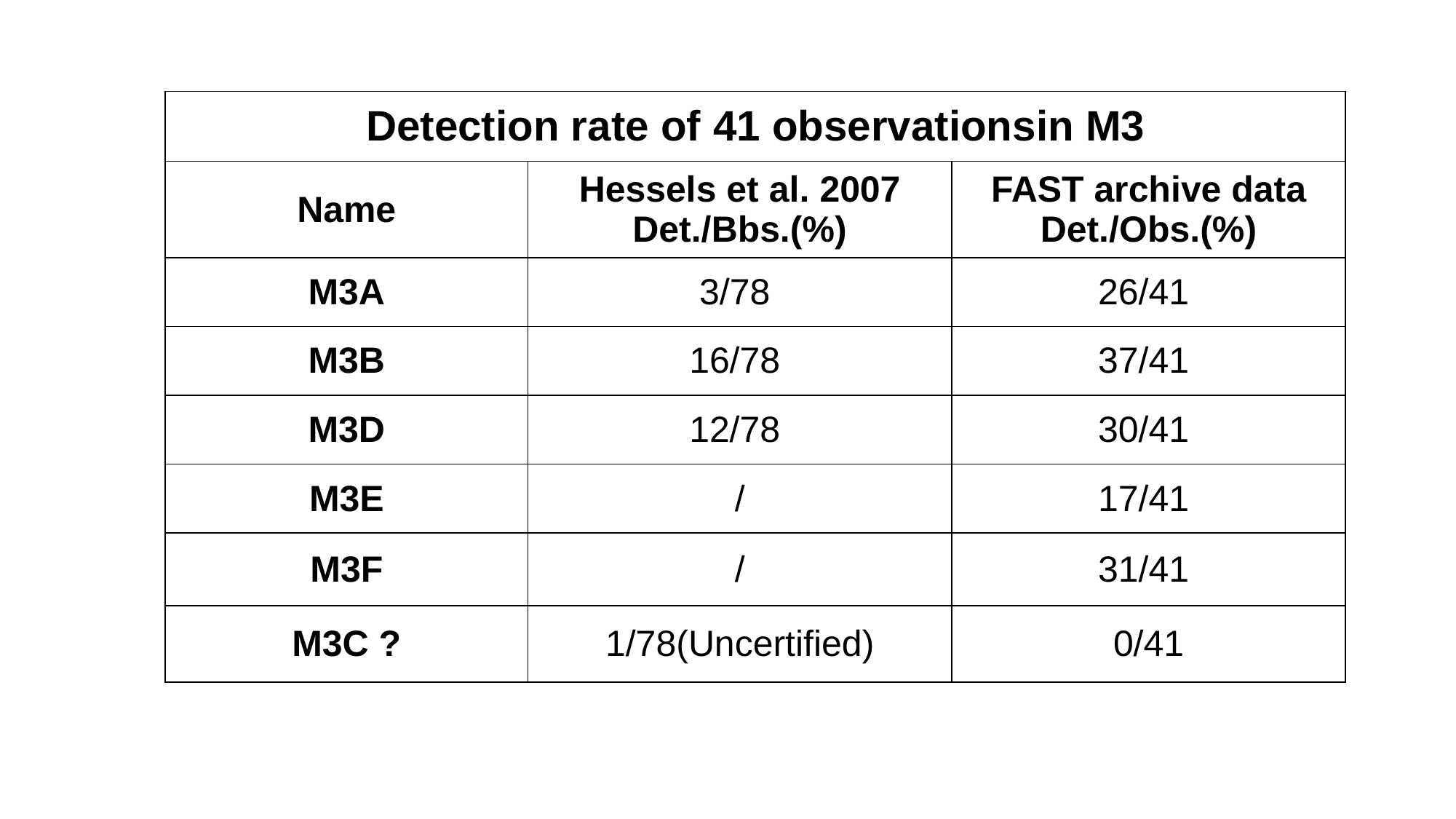

| Detection rate of 41 observationsin M3 |  |  |
| --- | --- | --- |
| Name | Hessels et al. 2007 Det./Bbs.(%) | FAST archive data Det./Obs.(%) |
| M3A | 3/78 | 26/41 |
| M3B | 16/78 | 37/41 |
| M3D | 12/78 | 30/41 |
| M3E | / | 17/41 |
| M3F | / | 31/41 |
| M3C ? | 1/78(Uncertified) | 0/41 |